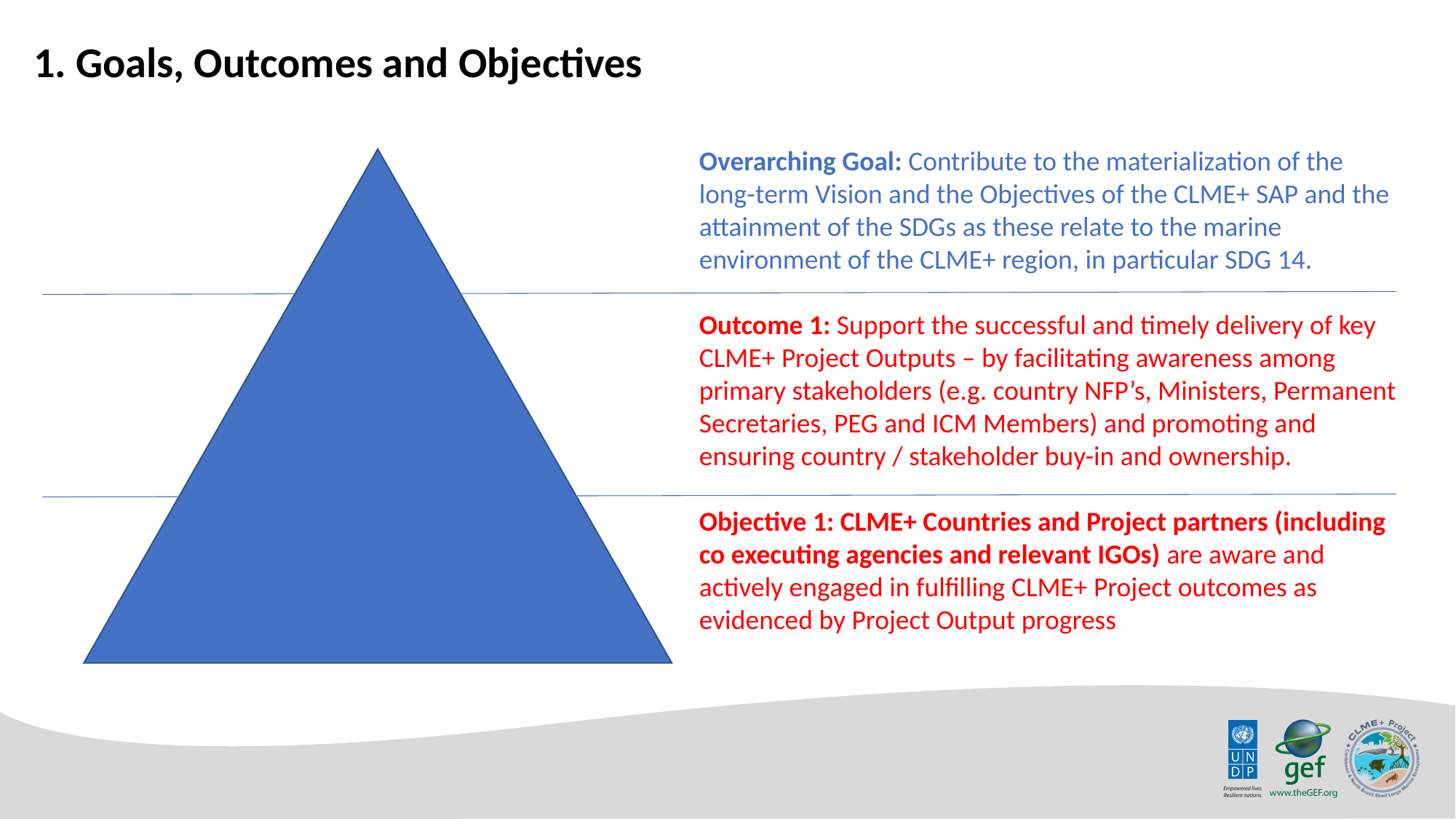

1. Goals, Outcomes and Objectives
Overarching Goal: Contribute to the materialization of the long-term Vision and the Objectives of the CLME+ SAP and the attainment of the SDGs as these relate to the marine environment of the CLME+ region, in particular SDG 14.

Outcome 1: Support the successful and timely delivery of key CLME+ Project Outputs – by facilitating awareness among primary stakeholders (e.g. country NFP’s, Ministers, Permanent Secretaries, PEG and ICM Members) and promoting and ensuring country / stakeholder buy-in and ownership.

Objective 1: CLME+ Countries and Project partners (including co executing agencies and relevant IGOs) are aware and actively engaged in fulfilling CLME+ Project outcomes as evidenced by Project Output progress